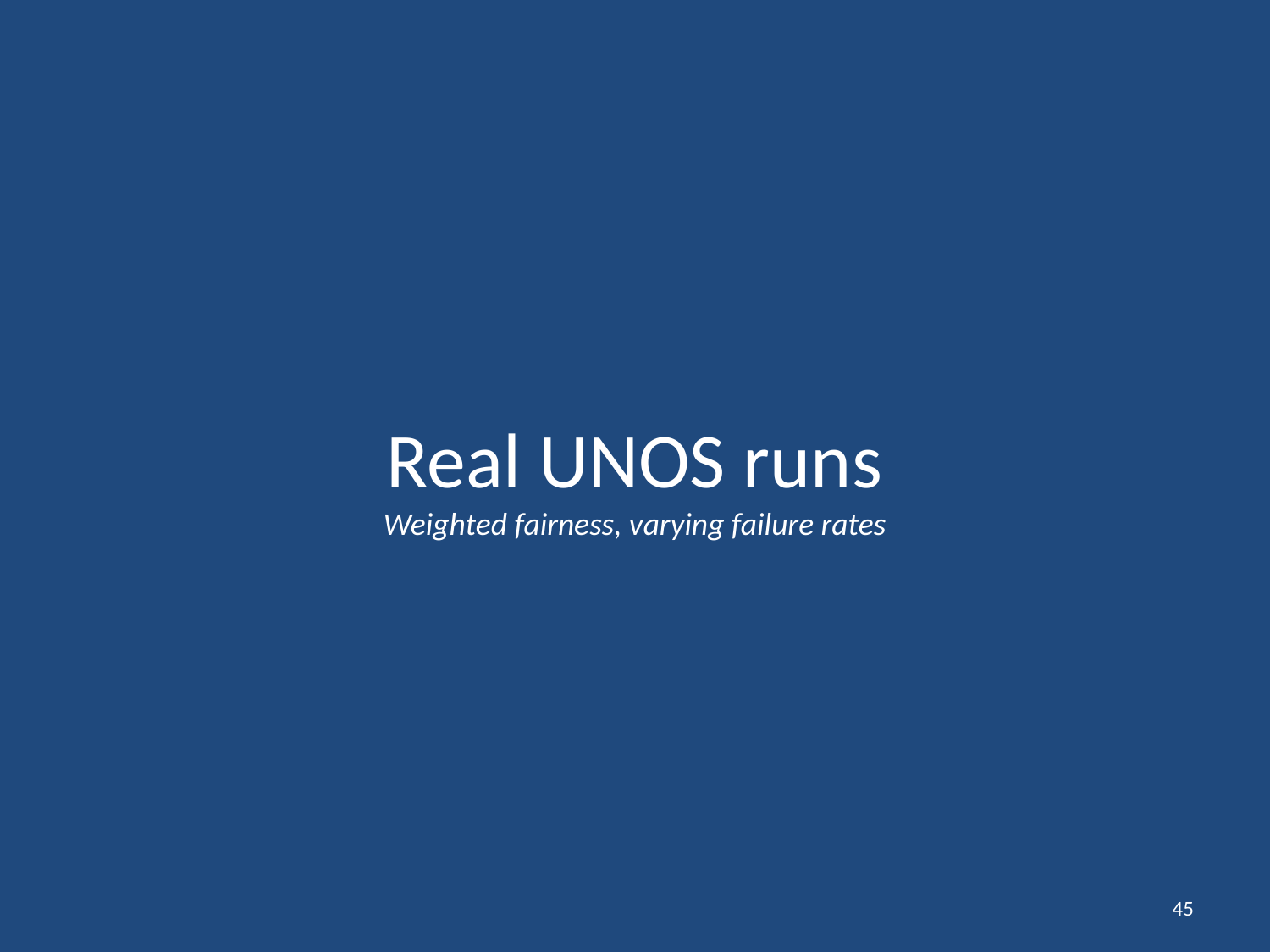

Real UNOS runs
Weighted fairness, varying failure rates
45